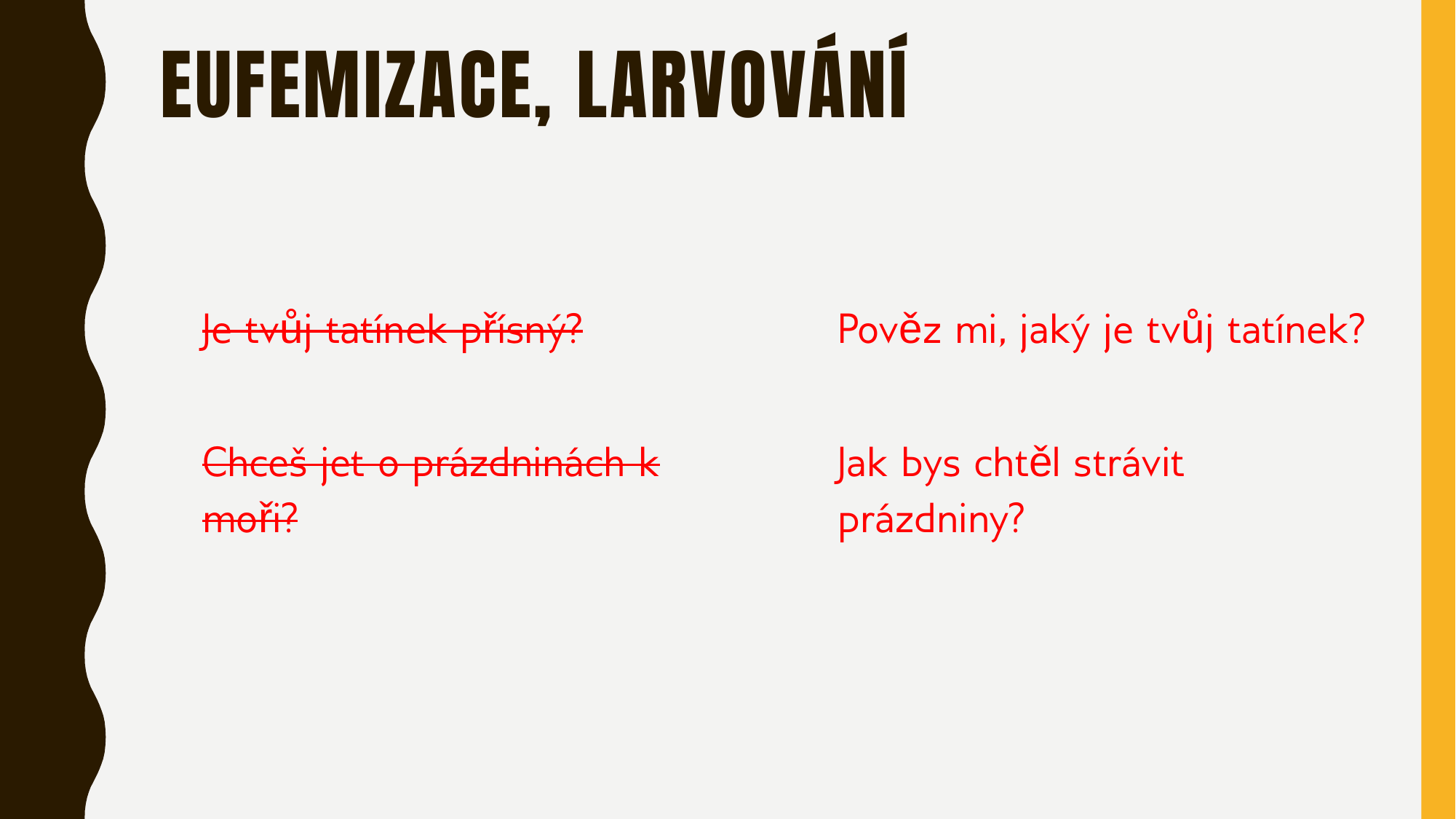

# Eufemizace, larvování
Je tvůj tatínek přísný?

Chceš jet o prázdninách k moři?
Pověz mi, jaký je tvůj tatínek?

Jak bys chtěl strávit prázdniny?